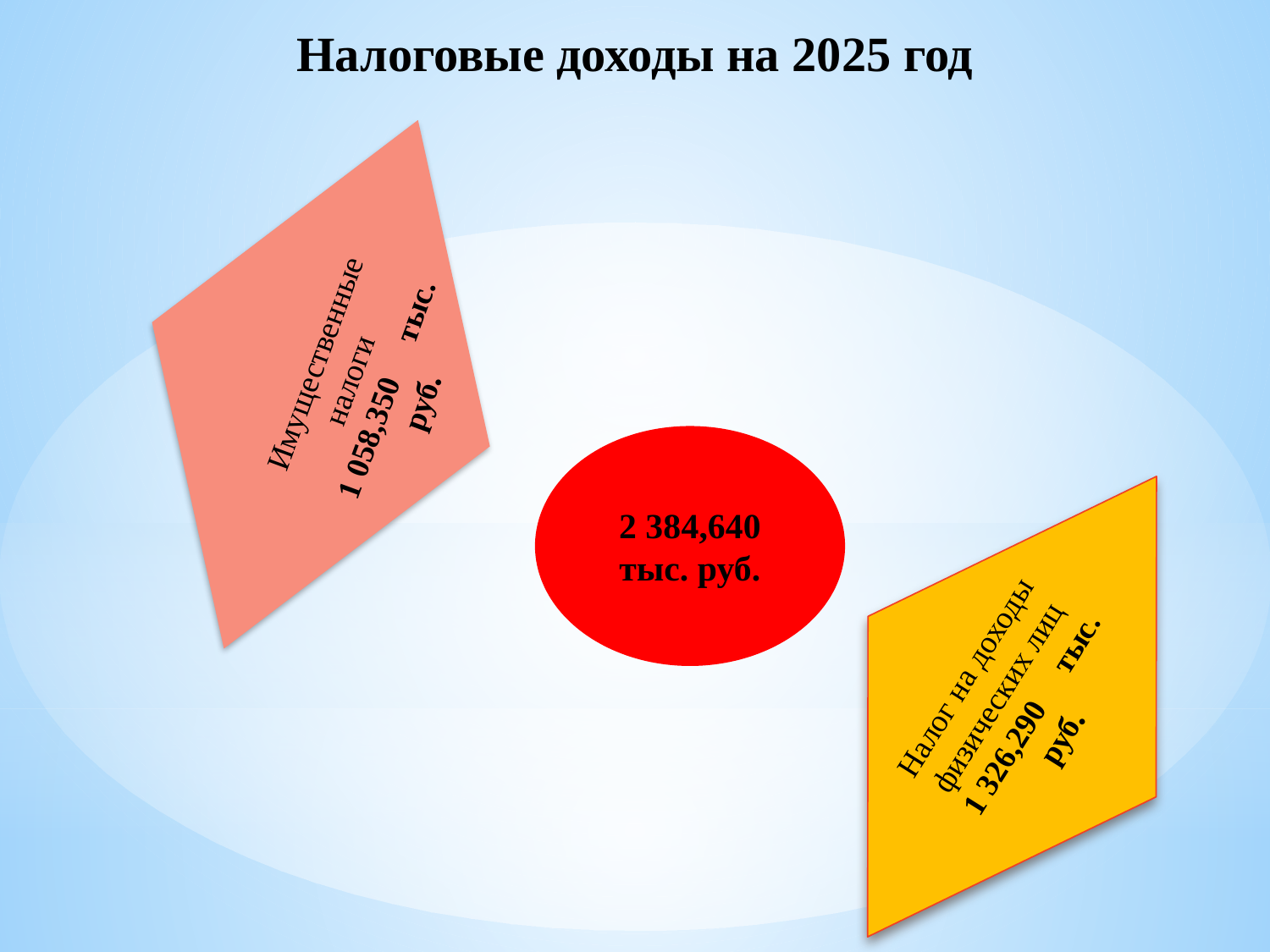

# Налоговые доходы на 2025 год
Имущественные налоги
1 058,350     тыс. руб.
2 384,640 тыс. руб.
Налог на доходы физических лиц
 1 326,290     тыс. руб.